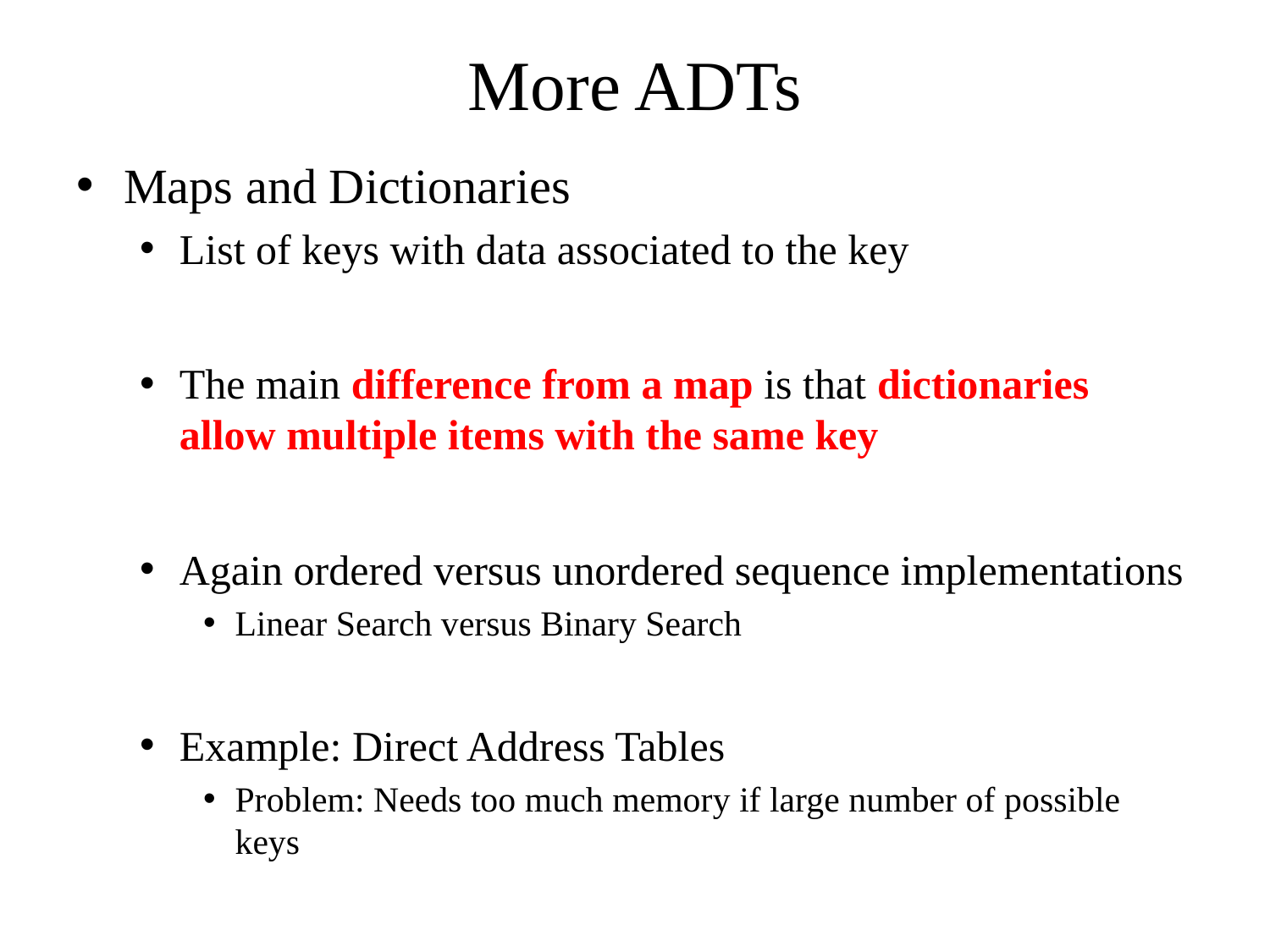

# More ADTs
Maps and Dictionaries
List of keys with data associated to the key

The main difference from a map is that dictionaries allow multiple items with the same key

Again ordered versus unordered sequence implementations
Linear Search versus Binary Search

Example: Direct Address Tables
Problem: Needs too much memory if large number of possible keys